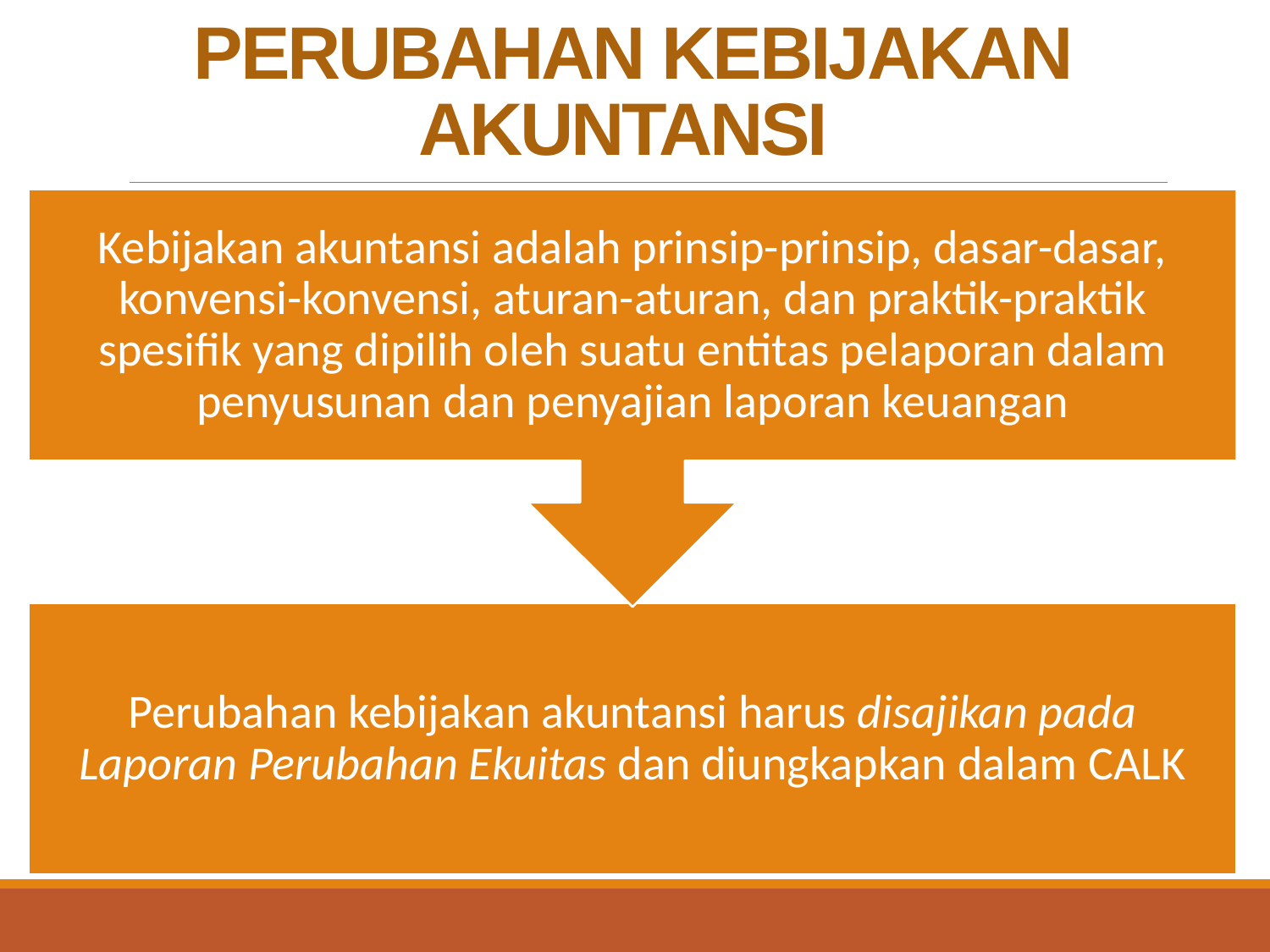

# PERUBAHAN KEBIJAKAN AKUNTANSI
Perubahan kebijakan akuntansi harus disajikan pada Laporan Perubahan Ekuitas dan diungkapkan dalam CALK
Kebijakan akuntansi adalah prinsip-prinsip, dasar-dasar, konvensi-konvensi, aturan-aturan, dan praktik-praktik spesifik yang dipilih oleh suatu entitas pelaporan dalam penyusunan dan penyajian laporan keuangan